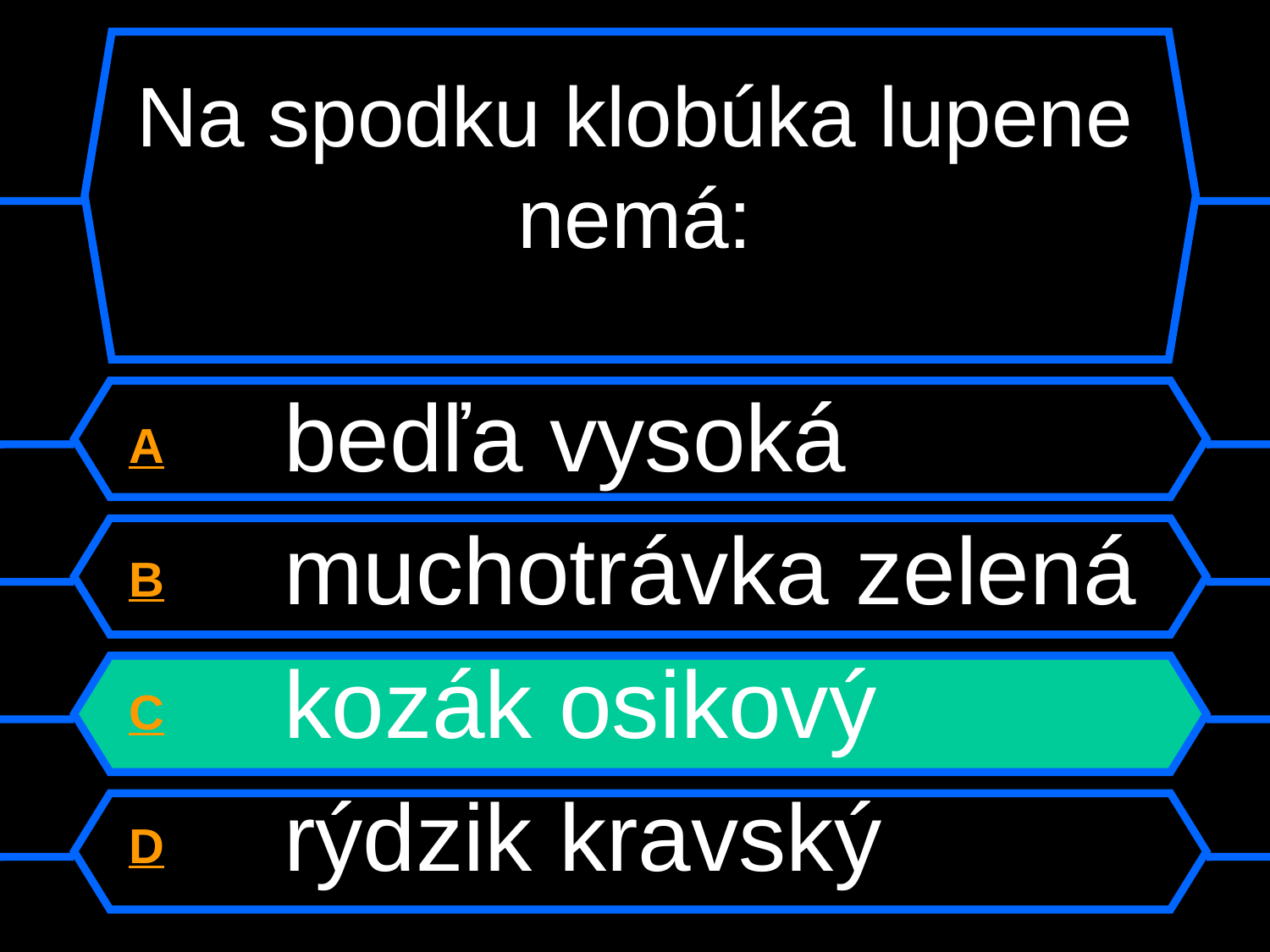

# Na spodku klobúka lupene nemá:

A     bedľa vysoká
B     muchotrávka zelená
C     kozák osikový
D     rýdzik kravský